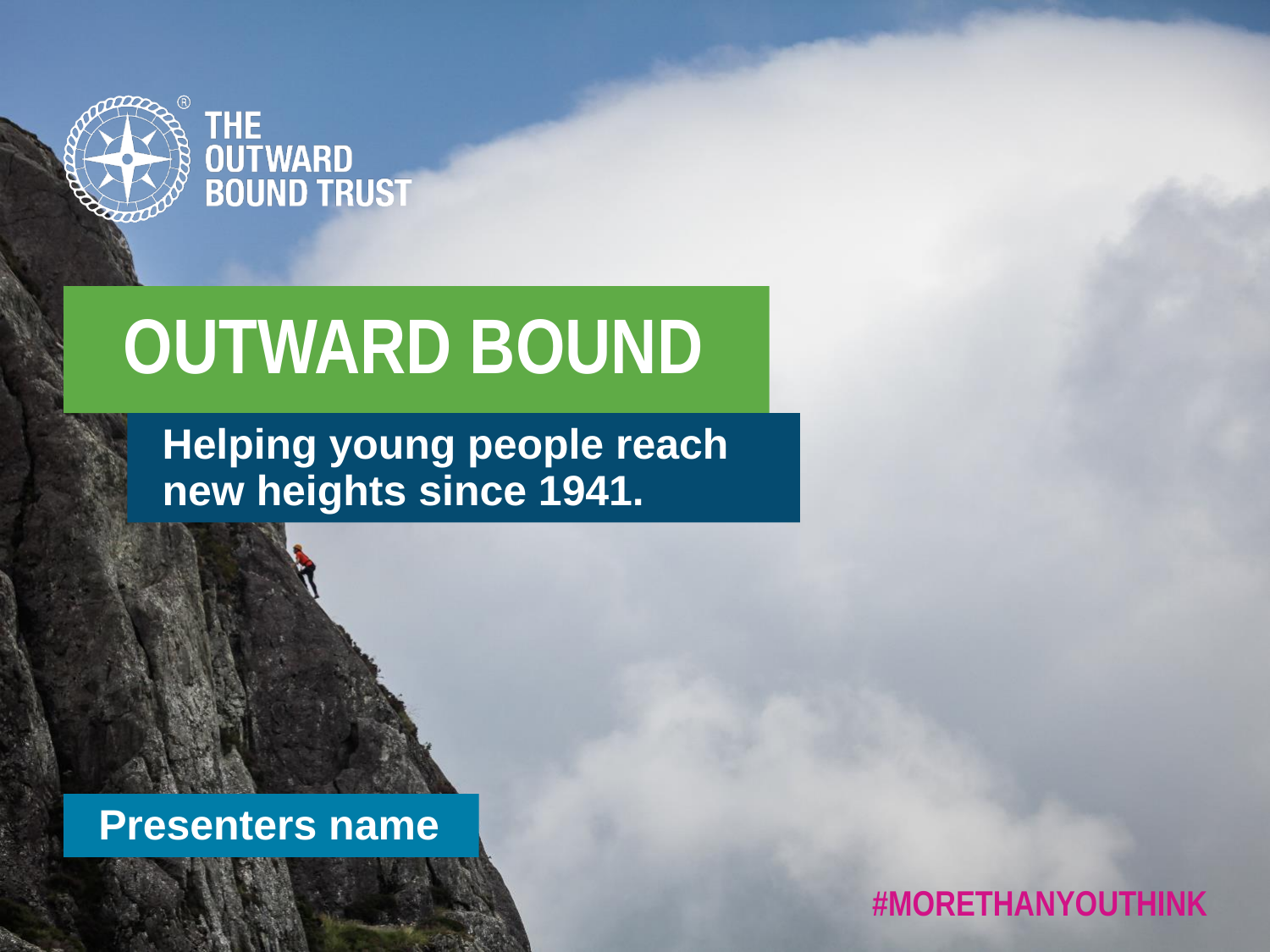

# Outward Bound
Helping young people reach new heights since 1941.
Presenters name